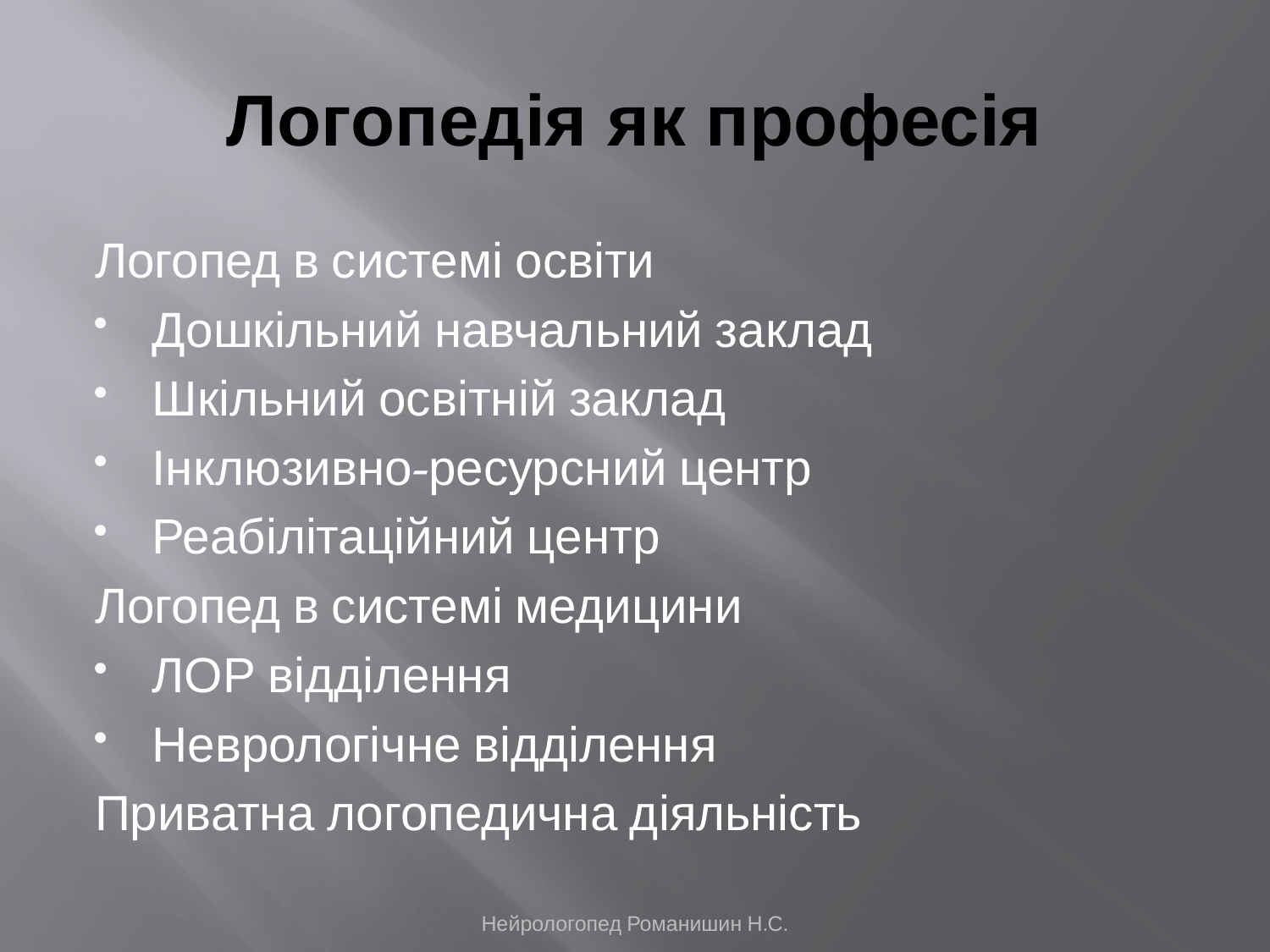

# Логопедія як професія
Логопед в системі освіти
Дошкільний навчальний заклад
Шкільний освітній заклад
Інклюзивно-ресурсний центр
Реабілітаційний центр
Логопед в системі медицини
ЛОР відділення
Неврологічне відділення
Приватна логопедична діяльність

Нейрологопед Романишин Н.С.